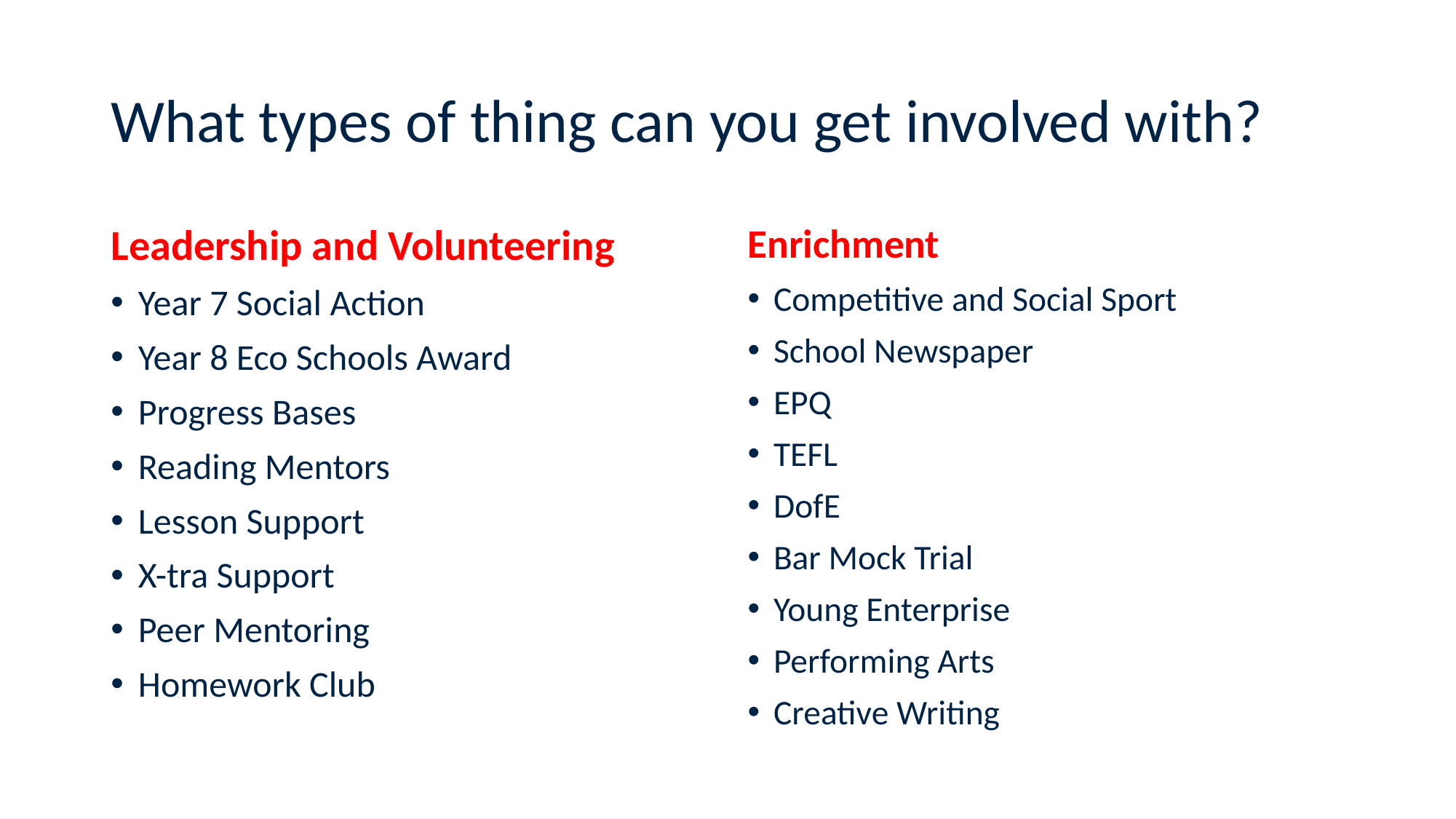

# What types of thing can you get involved with?
Leadership and Volunteering
Year 7 Social Action
Year 8 Eco Schools Award
Progress Bases
Reading Mentors
Lesson Support
X-tra Support
Peer Mentoring
Homework Club

Enrichment
Competitive and Social Sport
School Newspaper
EPQ
TEFL
DofE
Bar Mock Trial
Young Enterprise
Performing Arts
Creative Writing